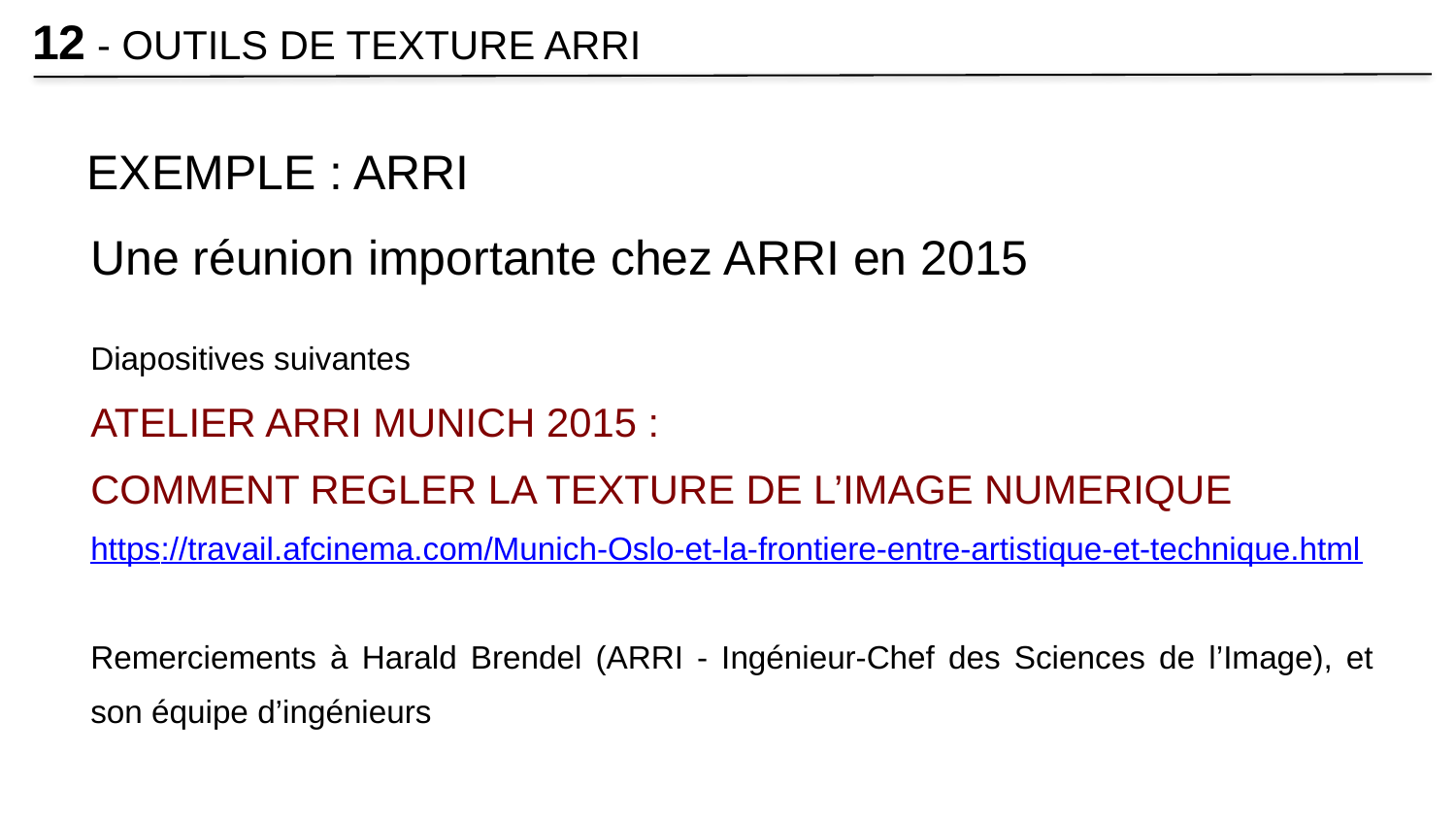

12 - OUTILS DE TEXTURE ARRI
EXEMPLE : ARRI
Une réunion importante chez ARRI en 2015

Diapositives suivantes
ATELIER ARRI MUNICH 2015 :
COMMENT REGLER LA TEXTURE DE L’IMAGE NUMERIQUE
https://travail.afcinema.com/Munich-Oslo-et-la-frontiere-entre-artistique-et-technique.html

Remerciements à Harald Brendel (ARRI - Ingénieur-Chef des Sciences de l’Image), et son équipe d’ingénieurs